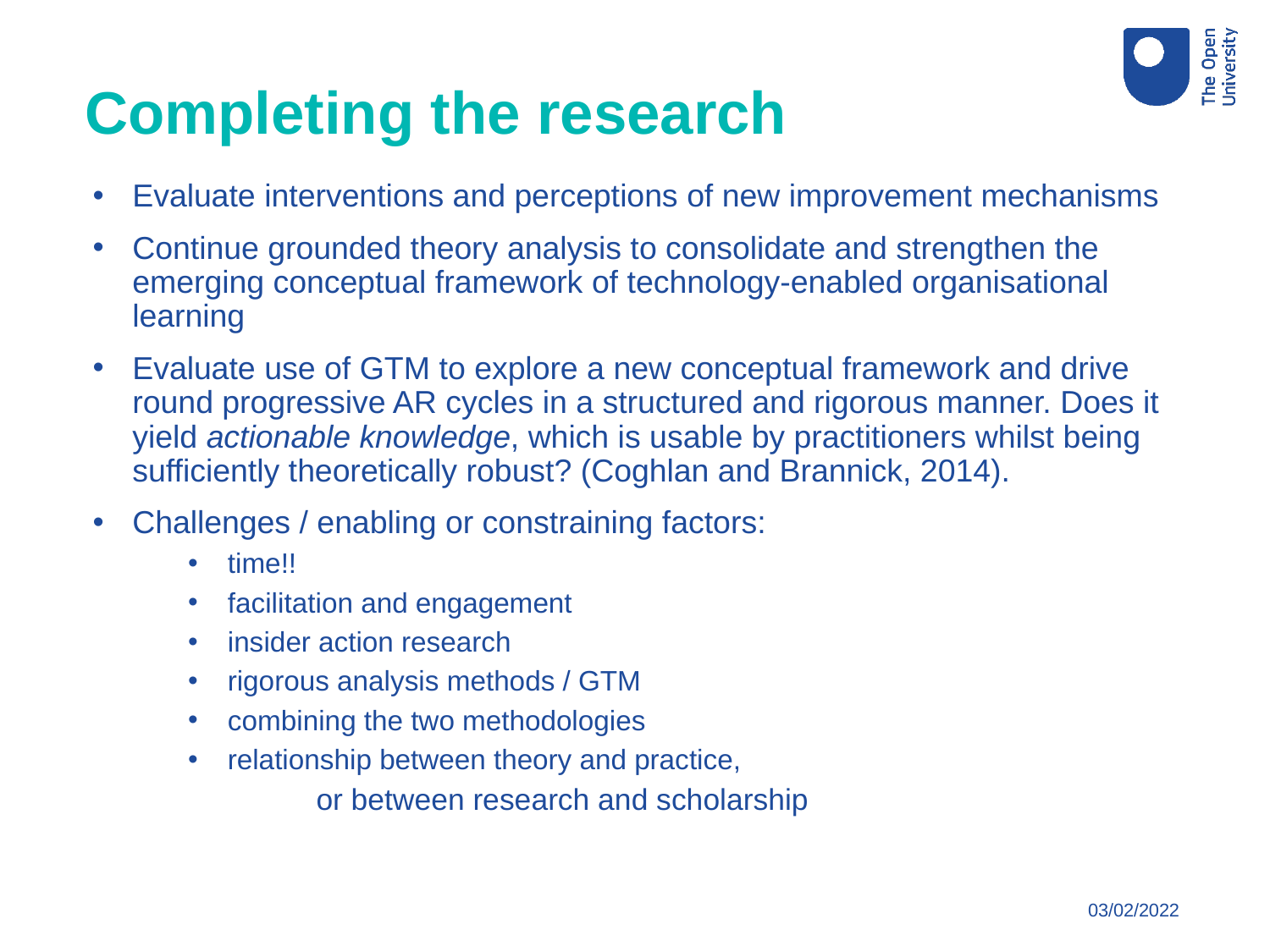

Completing the research
Evaluate interventions and perceptions of new improvement mechanisms
Continue grounded theory analysis to consolidate and strengthen the emerging conceptual framework of technology-enabled organisational learning
Evaluate use of GTM to explore a new conceptual framework and drive round progressive AR cycles in a structured and rigorous manner. Does it yield actionable knowledge, which is usable by practitioners whilst being sufficiently theoretically robust? (Coghlan and Brannick, 2014).
Challenges / enabling or constraining factors:
time!!
facilitation and engagement
insider action research
rigorous analysis methods / GTM
combining the two methodologies
relationship between theory and practice,
	    or between research and scholarship